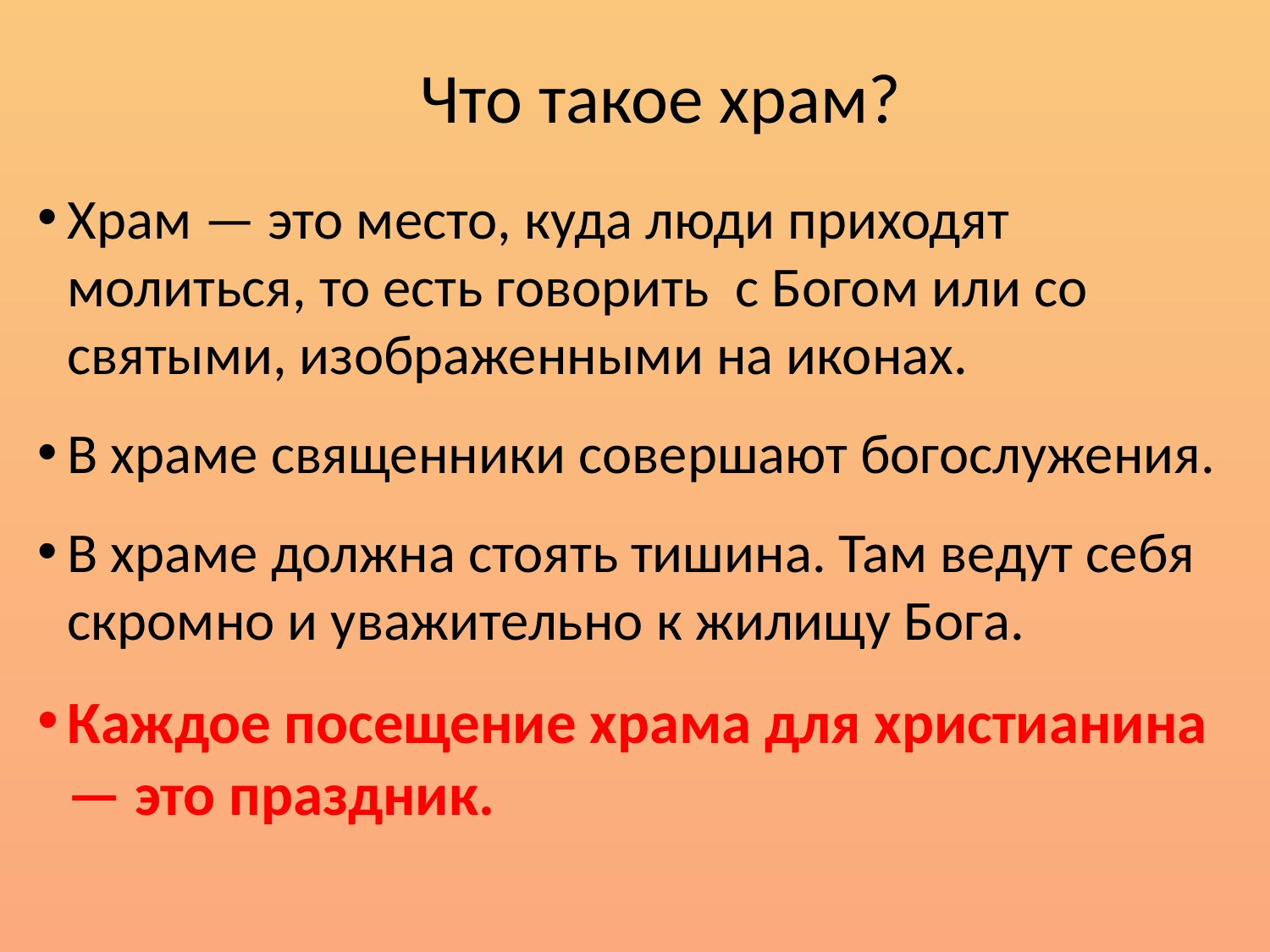

#
Что такое храм?
Храм — это место, куда люди приходят молиться, то есть говорить  с Богом или со святыми, изображенными на иконах.
В храме священники совершают богослужения.
В храме должна стоять тишина. Там ведут себя скромно и уважительно к жилищу Бога.
Каждое посещение храма для христианина — это праздник.